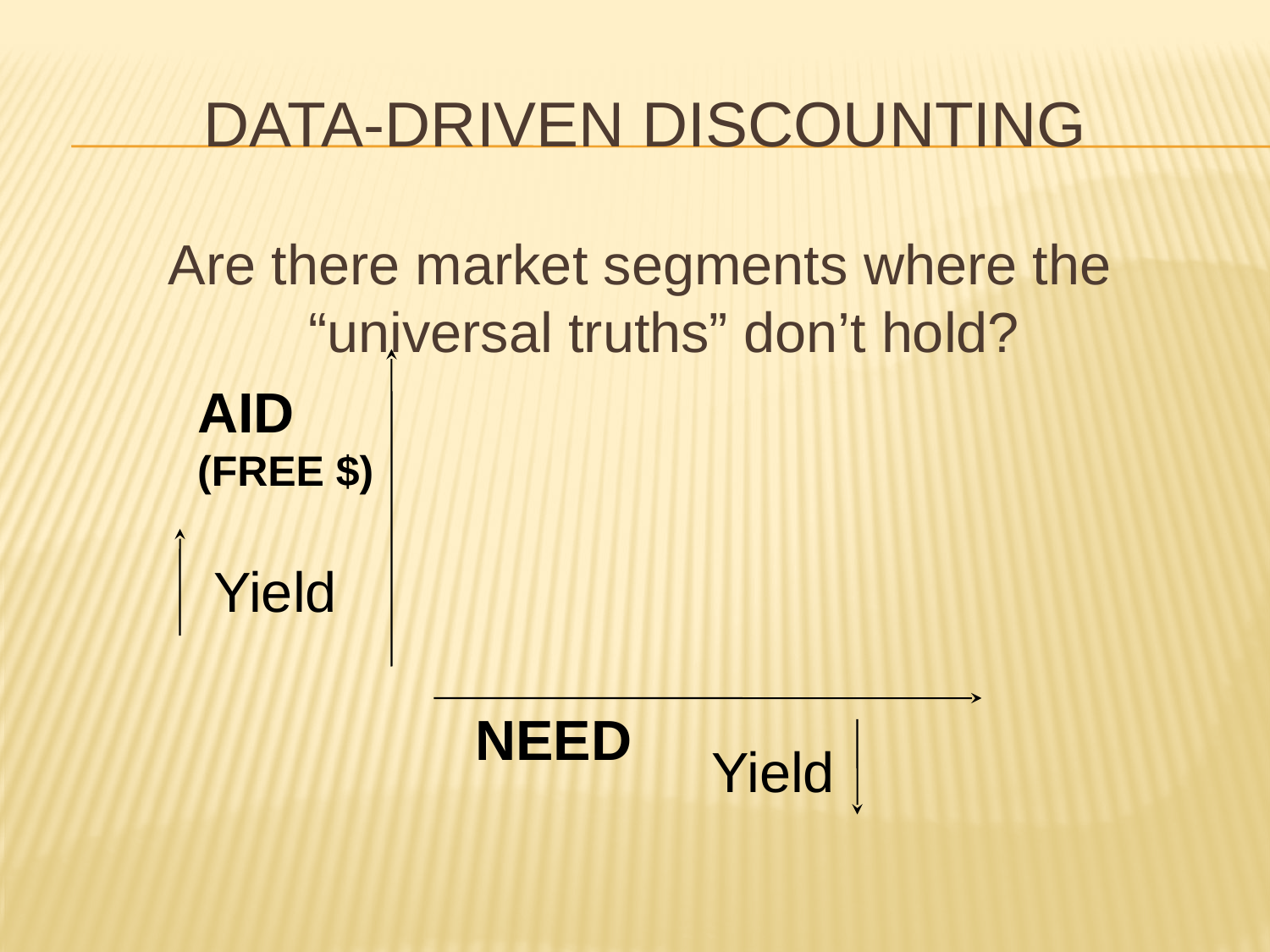

# Data-Driven Discounting
Are there market segments where the “universal truths” don’t hold?

AID
(FREE $)

Yield

NEED

Yield